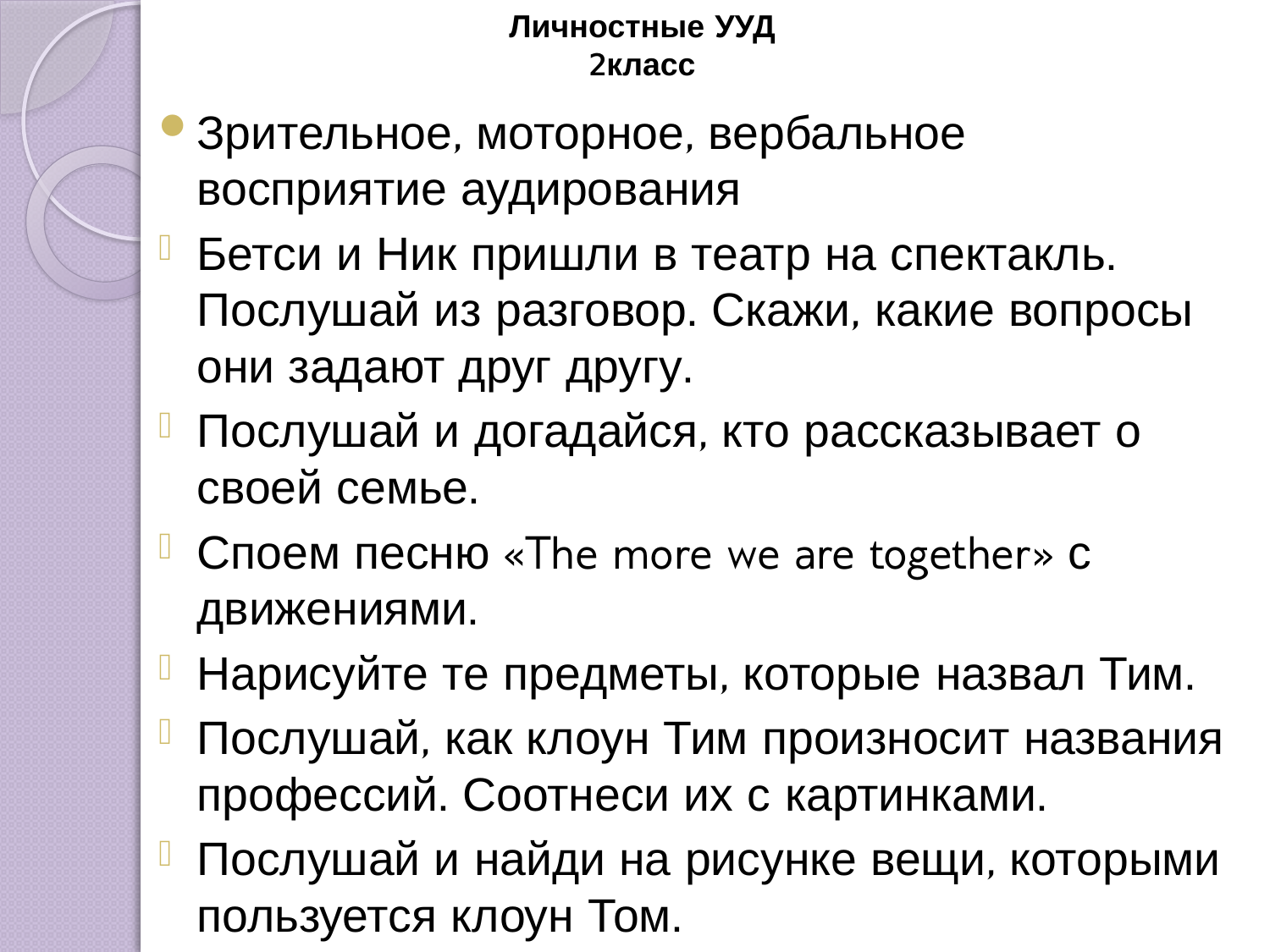

Личностные УУД
2класс
Зрительное, моторное, вербальное восприятие аудирования
Бетси и Ник пришли в театр на спектакль. Послушай из разговор. Скажи, какие вопросы они задают друг другу.
Послушай и догадайся, кто рассказывает о своей семье.
Споем песню «The more we are together» с движениями.
Нарисуйте те предметы, которые назвал Тим.
Послушай, как клоун Тим произносит названия профессий. Соотнеси их с картинками.
Послушай и найди на рисунке вещи, которыми пользуется клоун Том.